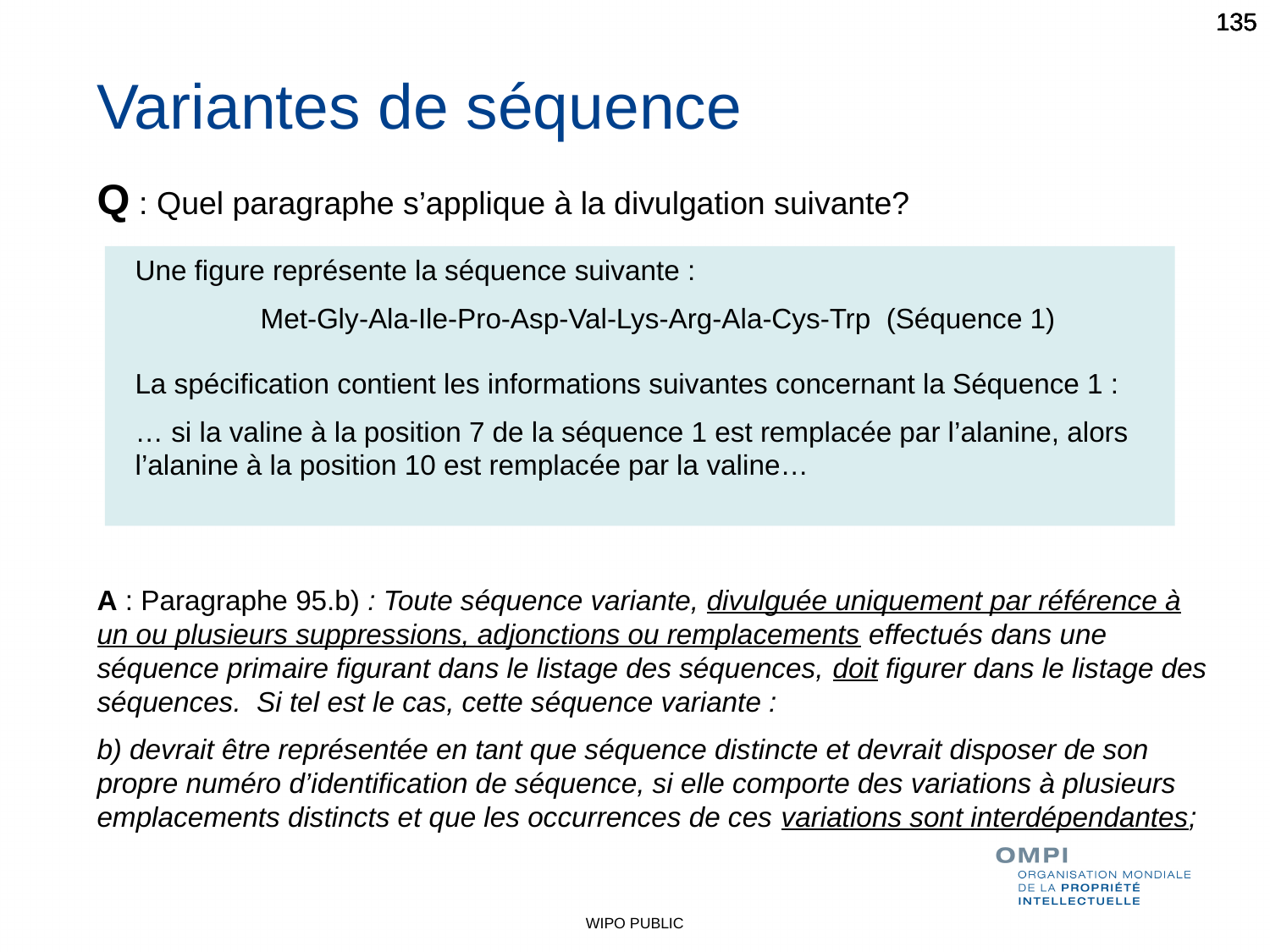

135
135
135
135
Variantes de séquence
Q : Quel paragraphe s’applique à la divulgation suivante?

Une figure représente la séquence suivante :
                Met-Gly-Ala-Ile-Pro-Asp-Val-Lys-Arg-Ala-Cys-Trp  (Séquence 1)
La spécification contient les informations suivantes concernant la Séquence 1 :
… si la valine à la position 7 de la séquence 1 est remplacée par l’alanine, alors l’alanine à la position 10 est remplacée par la valine…
A : Paragraphe 95.b) : Toute séquence variante, divulguée uniquement par référence à un ou plusieurs suppressions, adjonctions ou remplacements effectués dans une séquence primaire figurant dans le listage des séquences, doit figurer dans le listage des séquences.  Si tel est le cas, cette séquence variante :
b) devrait être représentée en tant que séquence distincte et devrait disposer de son propre numéro d’identification de séquence, si elle comporte des variations à plusieurs emplacements distincts et que les occurrences de ces variations sont interdépendantes;